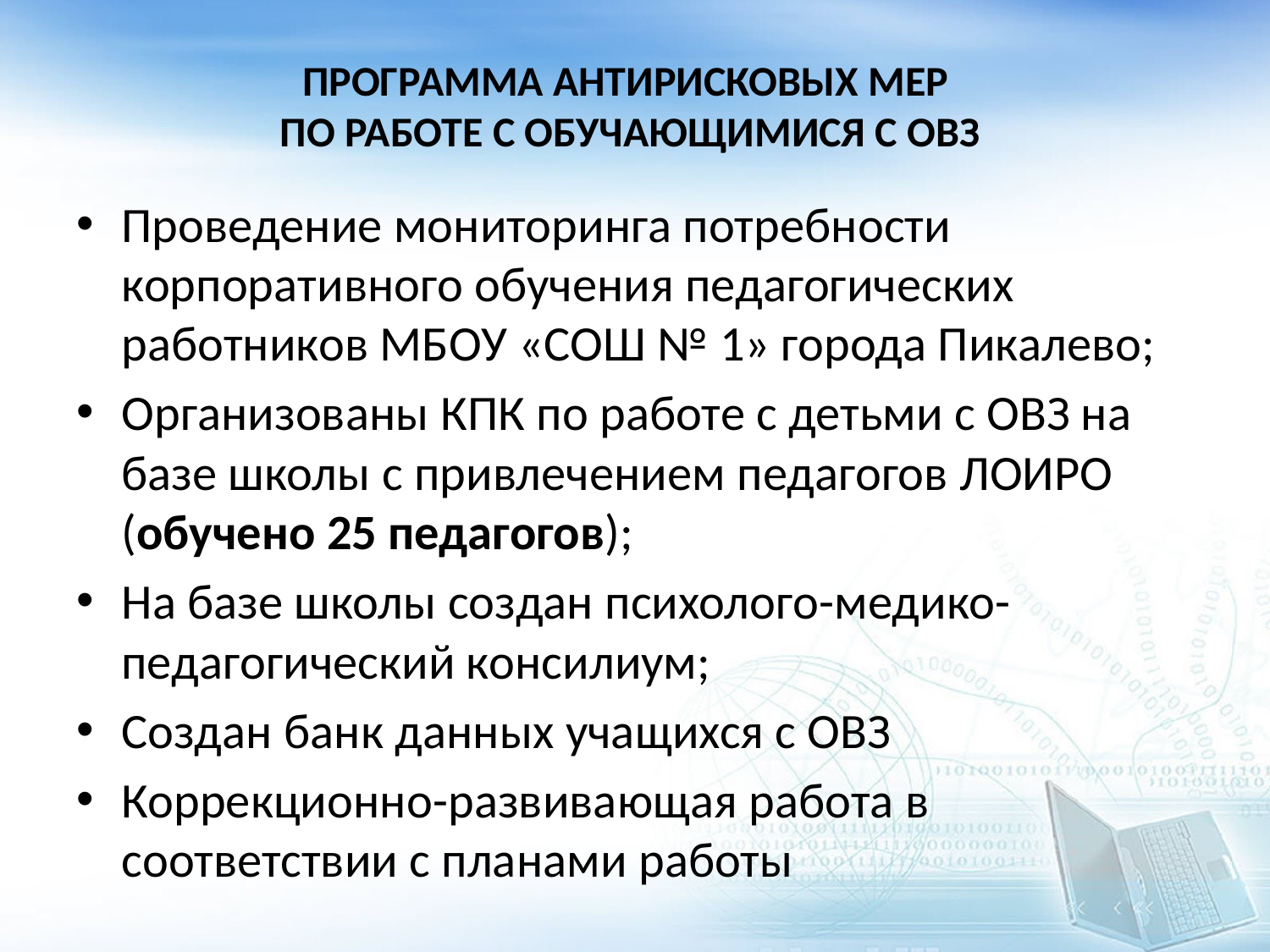

# ПРОГРАММА АНТИРИСКОВЫХ МЕР ПО РАБОТЕ С ОБУЧАЮЩИМИСЯ С ОВЗ
Проведение мониторинга потребности корпоративного обучения педагогических работников МБОУ «СОШ № 1» города Пикалево;
Организованы КПК по работе с детьми с ОВЗ на базе школы с привлечением педагогов ЛОИРО (обучено 25 педагогов);
На базе школы создан психолого-медико-педагогический консилиум;
Создан банк данных учащихся с ОВЗ
Коррекционно-развивающая работа в соответствии с планами работы